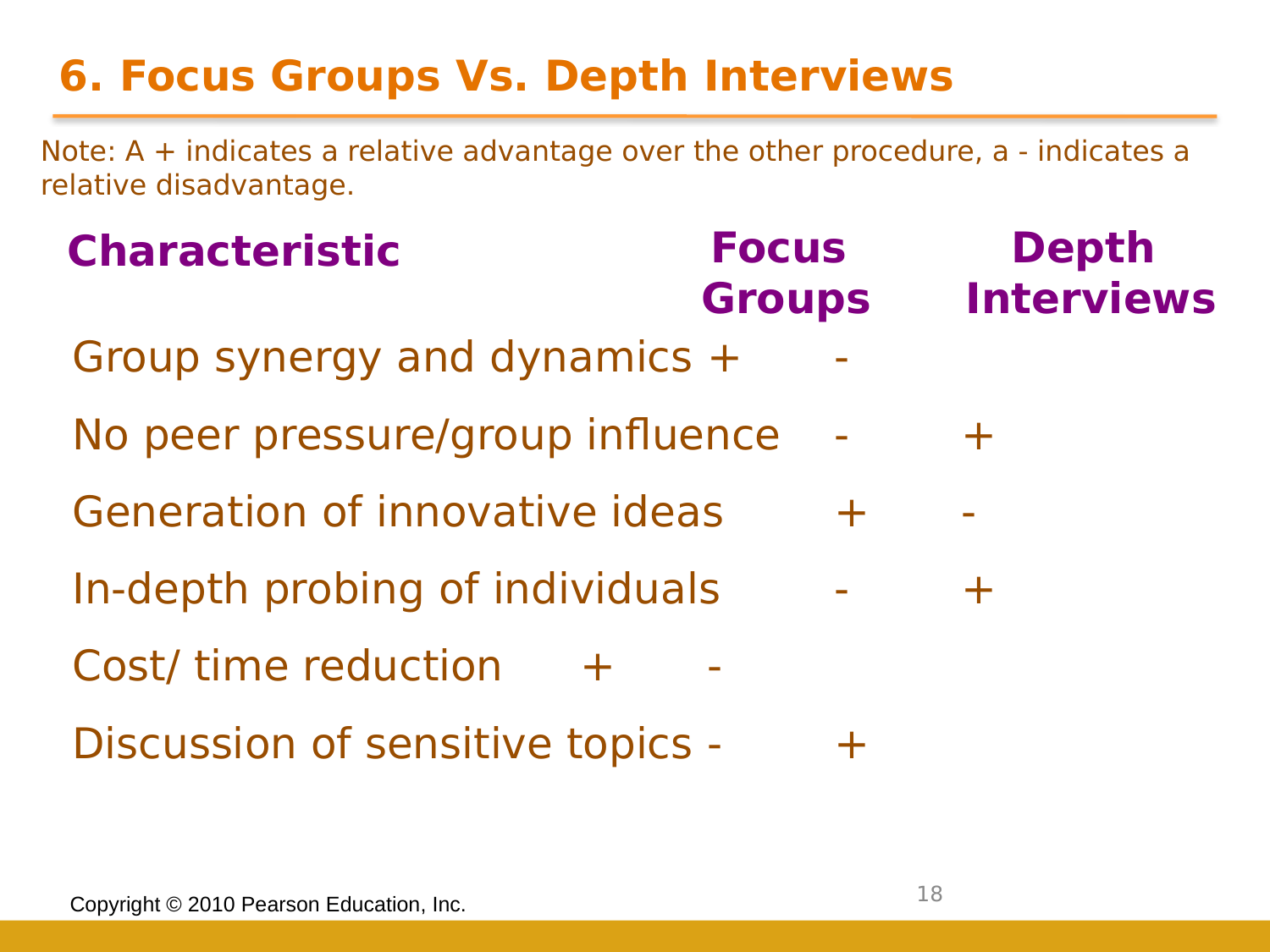

6. Focus Groups Vs. Depth Interviews
Note: A + indicates a relative advantage over the other procedure, a - indicates a relative disadvantage.
Focus
Groups
Depth
Interviews
Characteristic
Group synergy and dynamics 	+ 	-
No peer pressure/group influence	- 	+
Generation of innovative ideas 	+ 	-
In-depth probing of individuals 	- 	+
Cost/ time reduction	+ 	-
Discussion of sensitive topics 	-	+
18